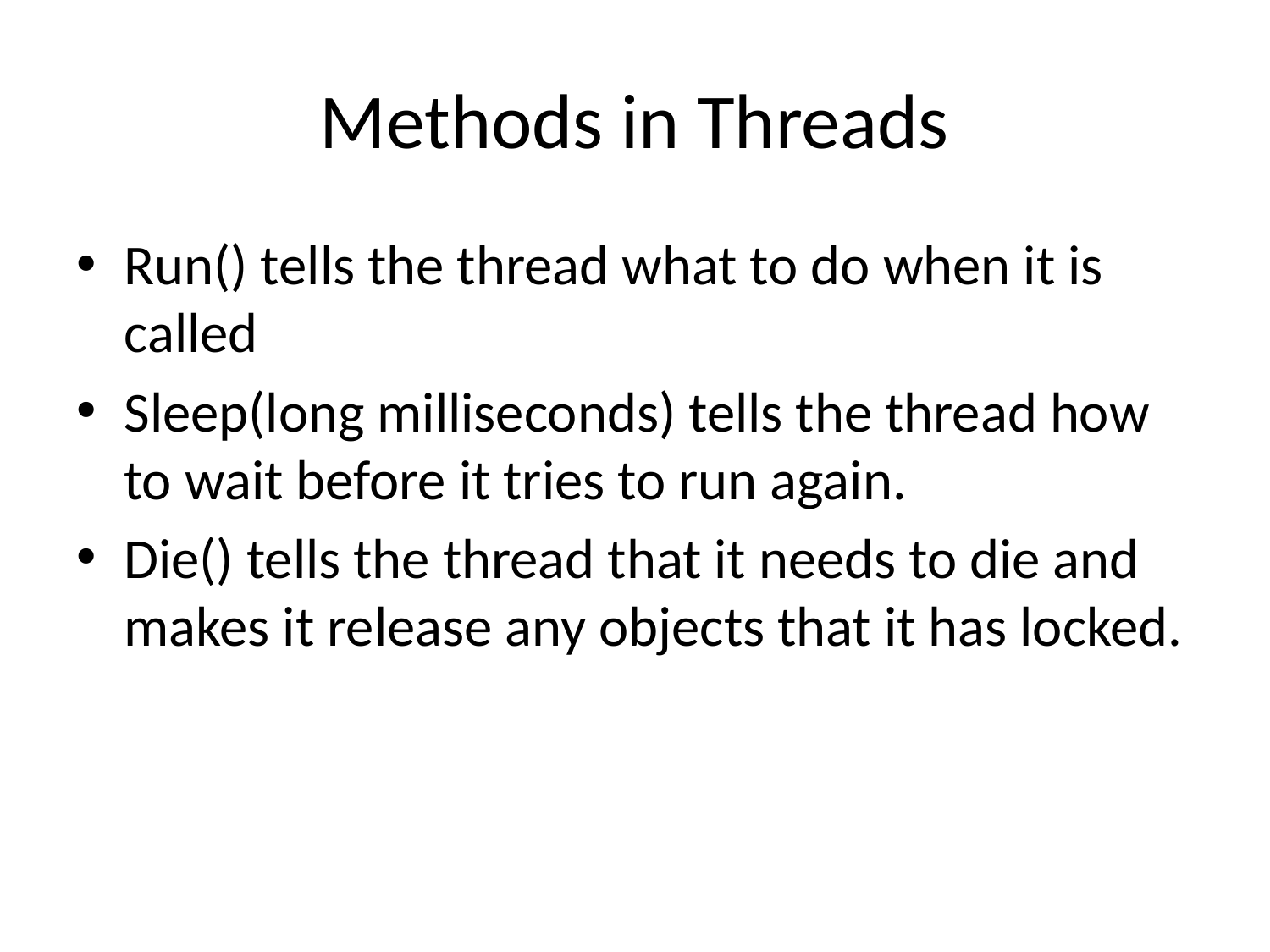

# Methods in Threads
Run() tells the thread what to do when it is called
Sleep(long milliseconds) tells the thread how to wait before it tries to run again.
Die() tells the thread that it needs to die and makes it release any objects that it has locked.